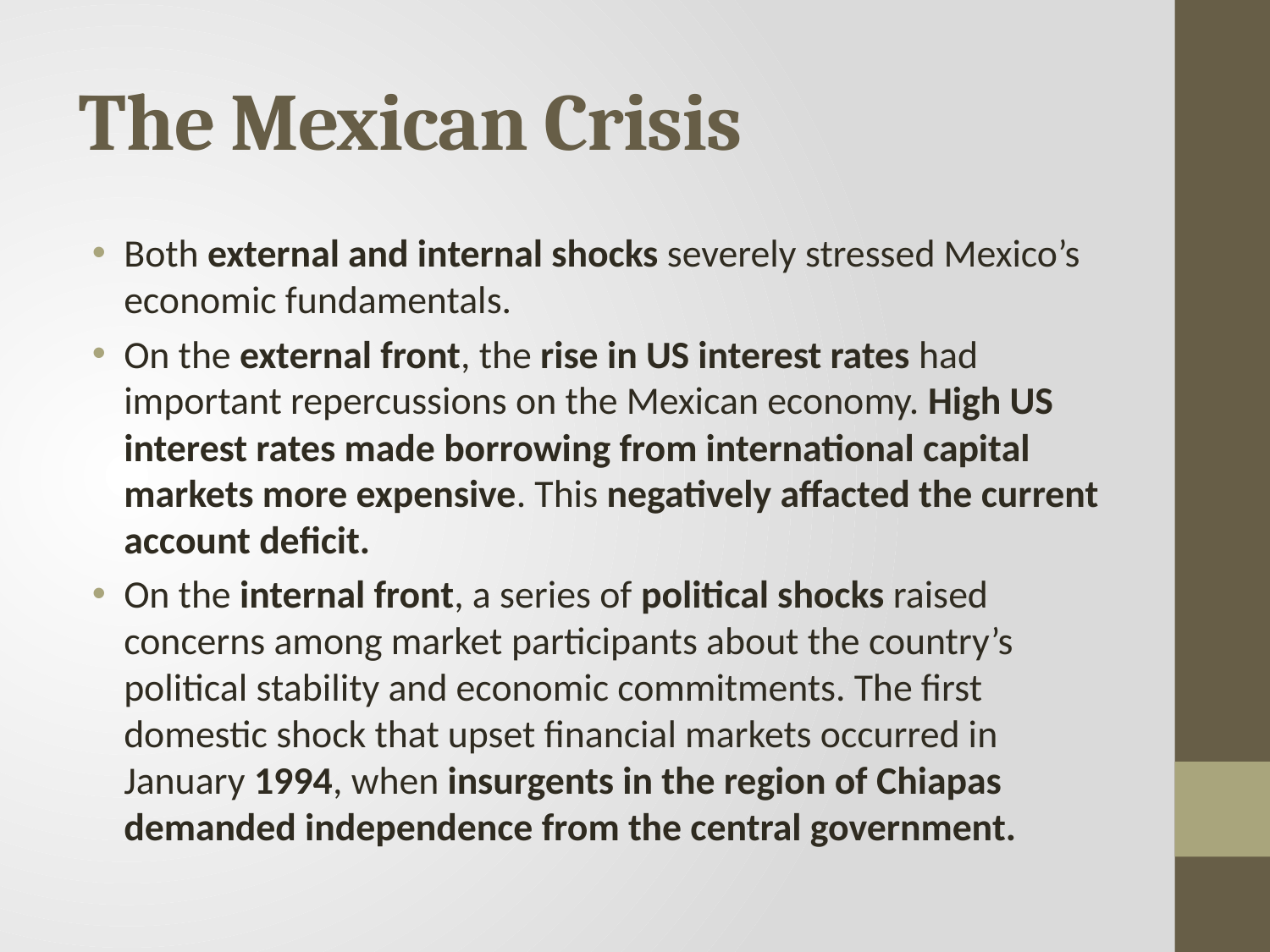

# The Mexican Crisis
Both external and internal shocks severely stressed Mexico’s economic fundamentals.
On the external front, the rise in US interest rates had important repercussions on the Mexican economy. High US interest rates made borrowing from international capital markets more expensive. This negatively affacted the current account deficit.
On the internal front, a series of political shocks raised concerns among market participants about the country’s political stability and economic commitments. The first domestic shock that upset financial markets occurred in January 1994, when insurgents in the region of Chiapas demanded independence from the central government.